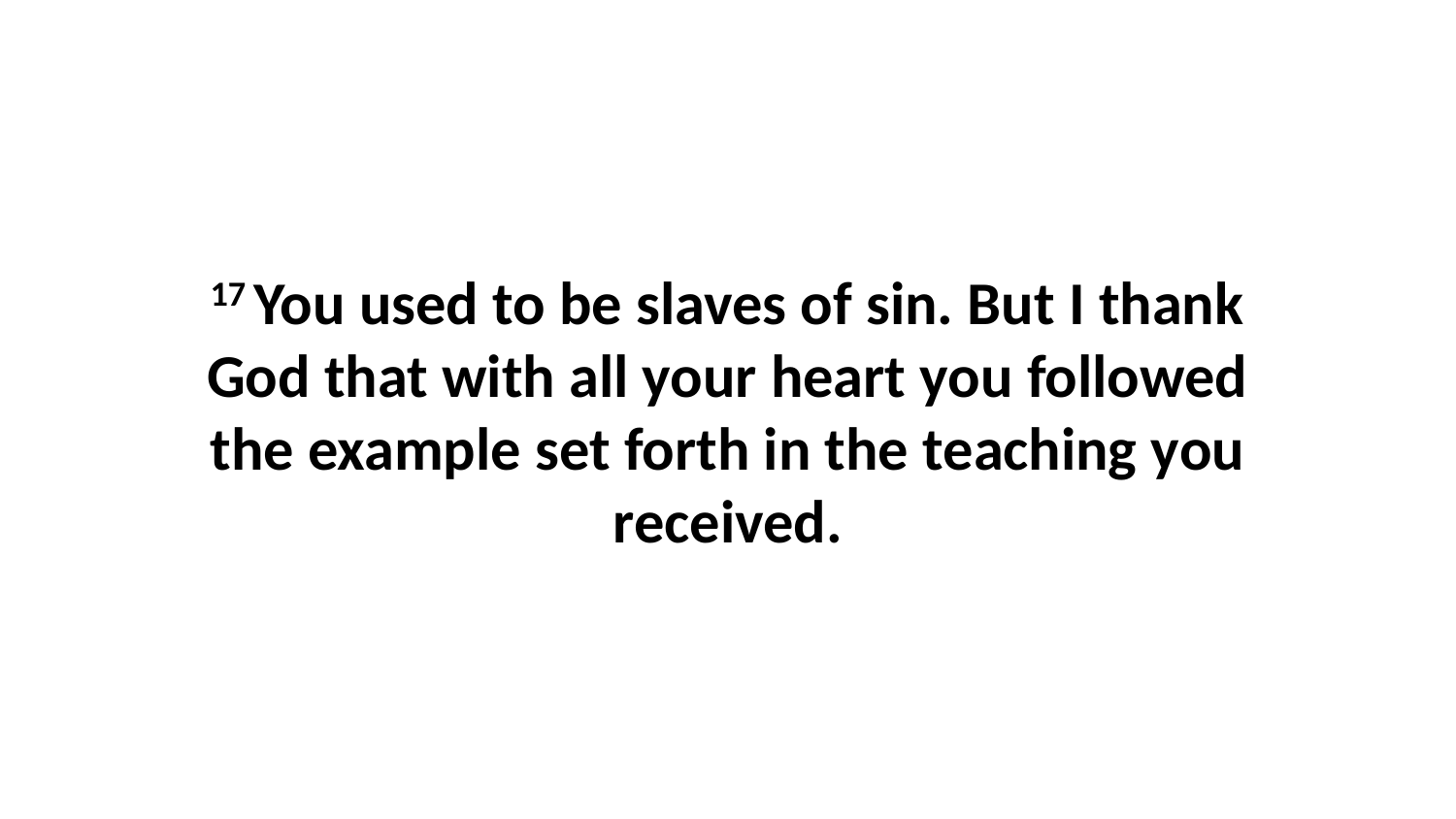

17 You used to be slaves of sin. But I thank God that with all your heart you followed the example set forth in the teaching you received.